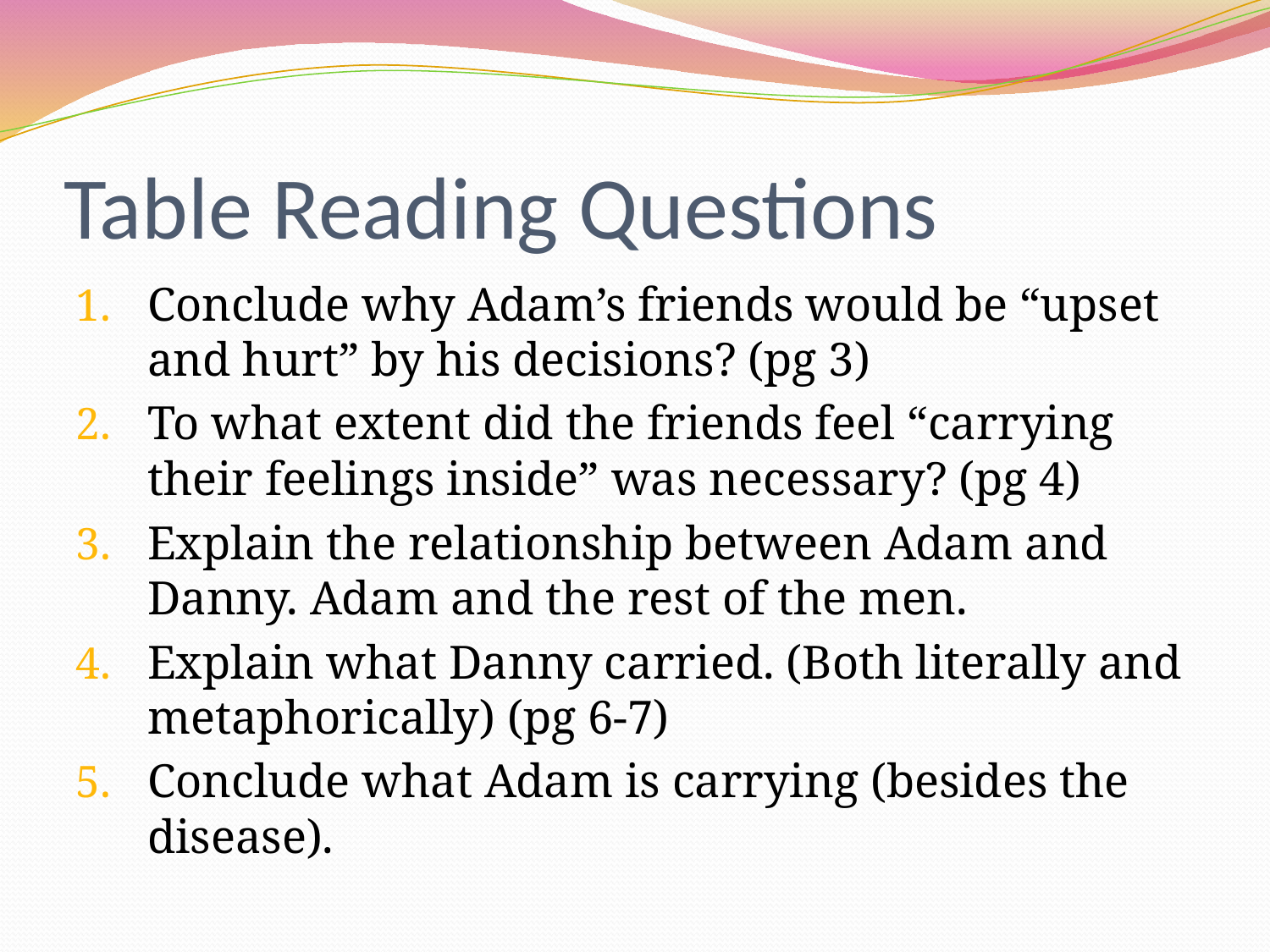

# Table Reading Questions
Conclude why Adam’s friends would be “upset and hurt” by his decisions? (pg 3)
To what extent did the friends feel “carrying their feelings inside” was necessary? (pg 4)
Explain the relationship between Adam and Danny. Adam and the rest of the men.
Explain what Danny carried. (Both literally and metaphorically) (pg 6-7)
Conclude what Adam is carrying (besides the disease).